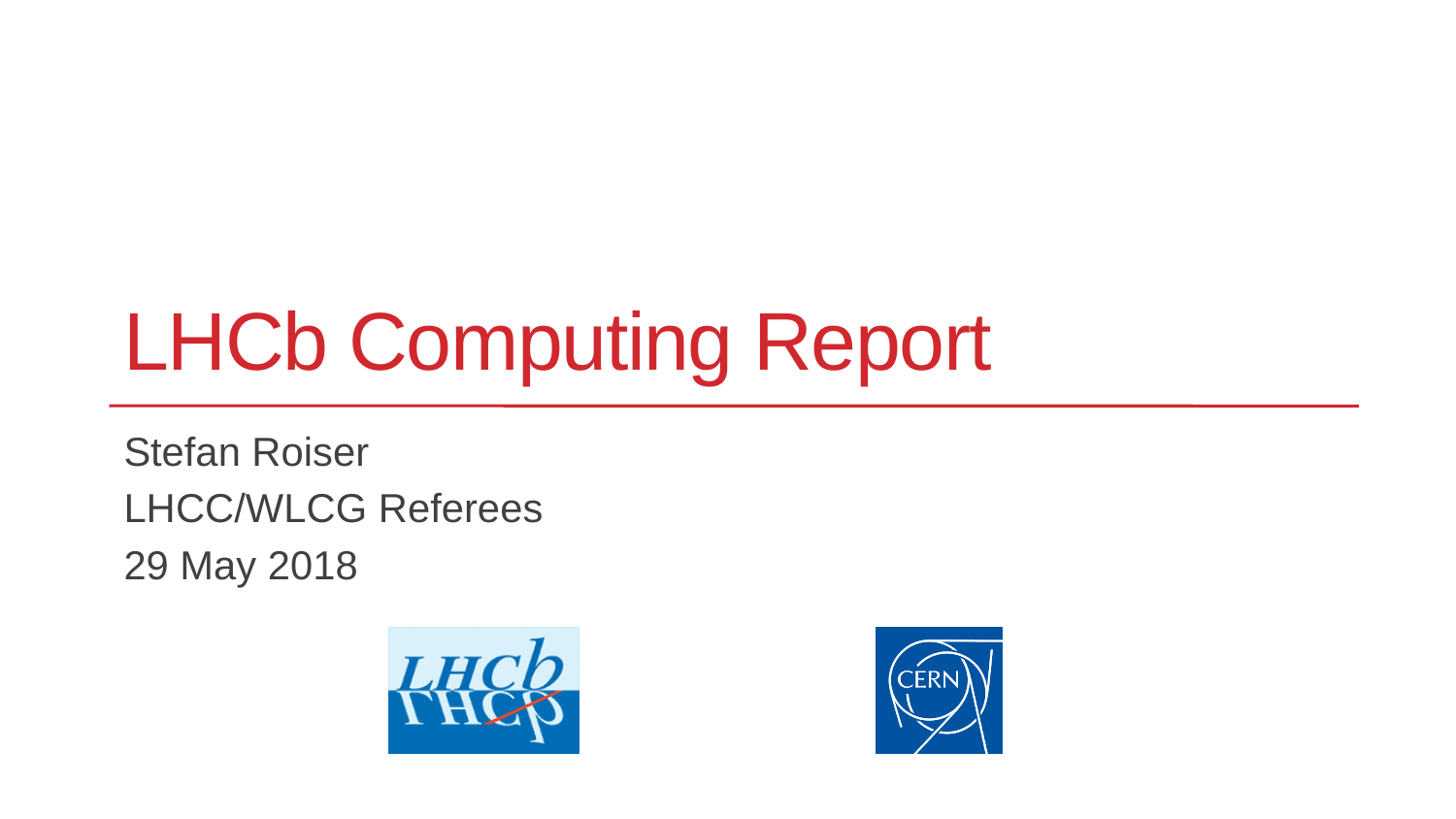

# LHCb Computing Report
Stefan Roiser
LHCC/WLCG Referees
29 May 2018